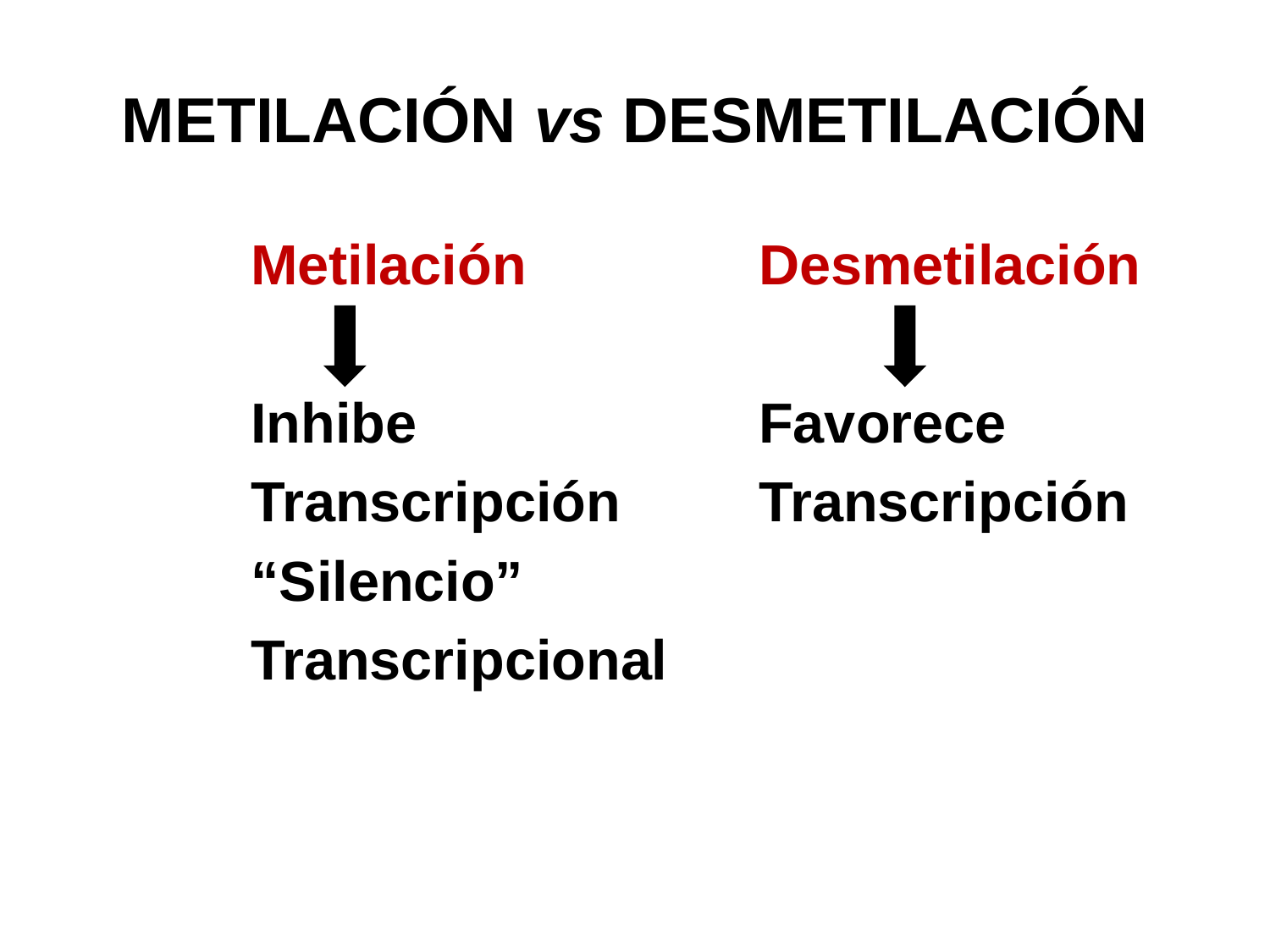

# METILACIÓN vs DESMETILACIÓN
		Metilación		Desmetilación

		Inhibe			Favorece
		Transcripción		Transcripción
		“Silencio”
		Transcripcional